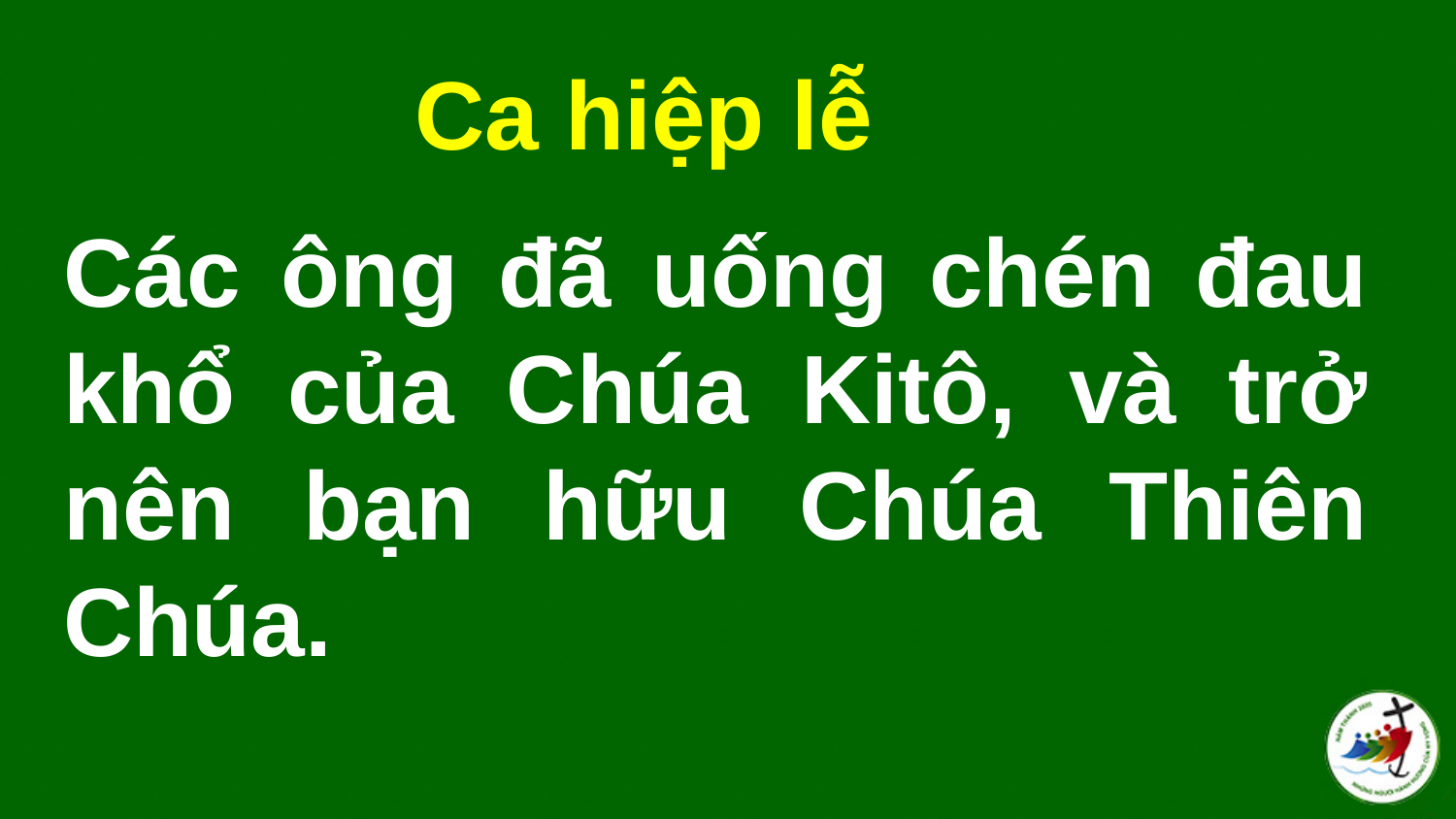

Ca hiệp lễ
# Các ông đã uống chén đau khổ của Chúa Kitô, và trở nên bạn hữu Chúa Thiên Chúa.